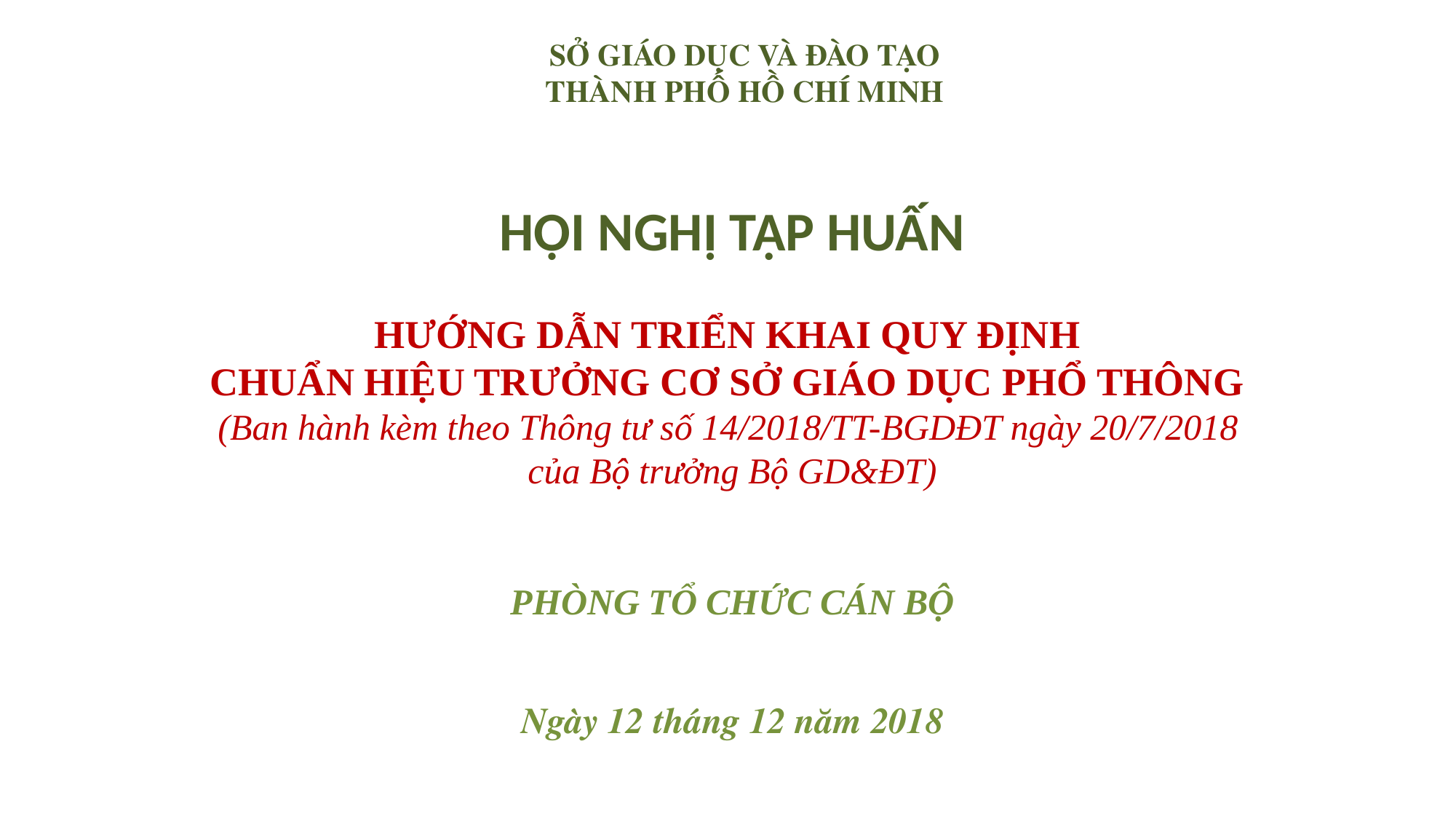

SỞ GIÁO DỤC VÀ ĐÀO TẠO
THÀNH PHỐ HỒ CHÍ MINH
HỘI NGHỊ TẬP HUẤN

HƯỚNG DẪN TRIỂN KHAI QUY ĐỊNH
CHUẨN HIỆU TRƯỞNG CƠ SỞ GIÁO DỤC PHỔ THÔNG
(Ban hành kèm theo Thông tư số 14/2018/TT-BGDĐT ngày 20/7/2018
của Bộ trưởng Bộ GD&ĐT)

PHÒNG TỔ CHỨC CÁN BỘ
Ngày 12 tháng 12 năm 2018